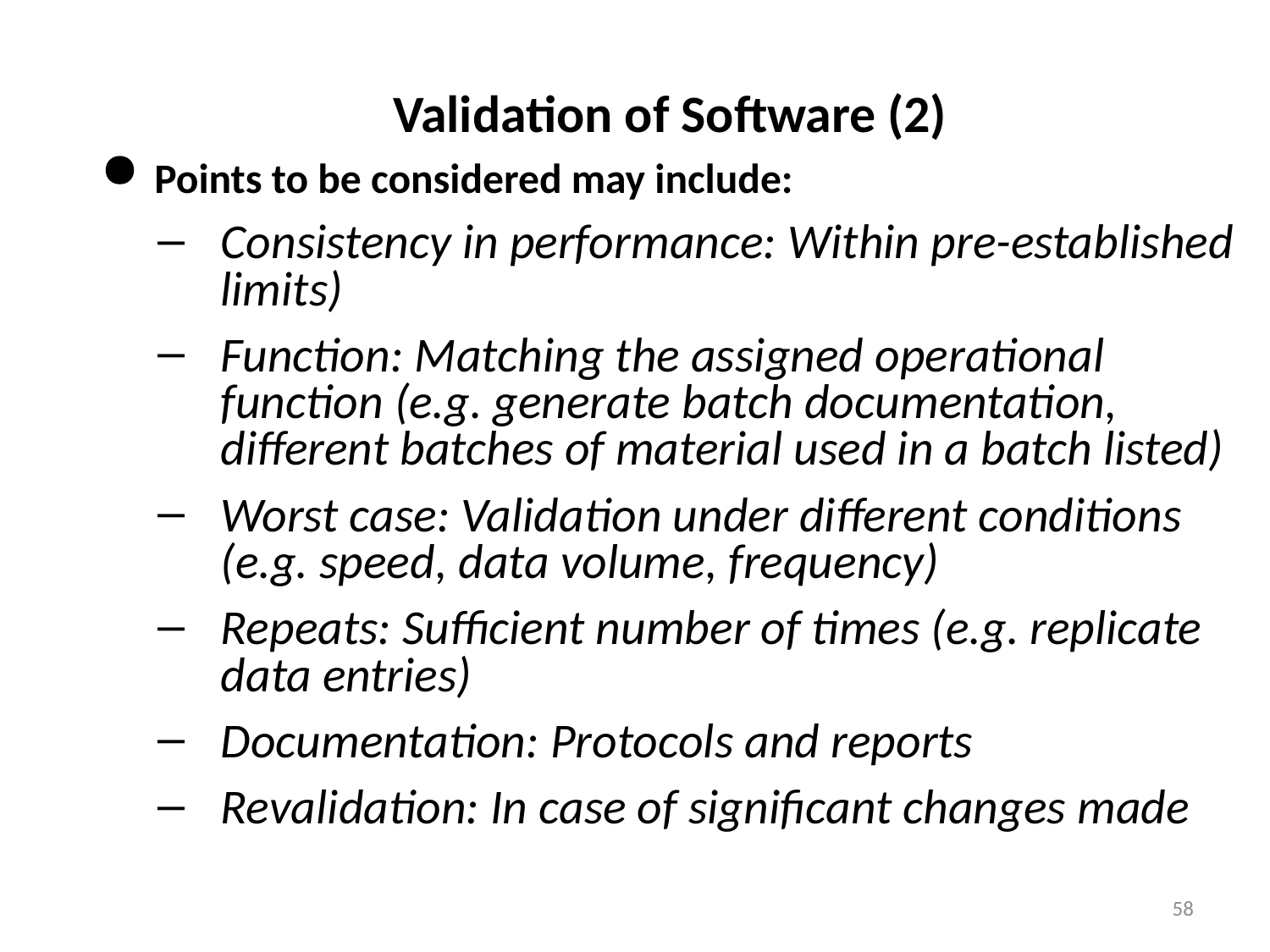

Validation of Software (2)
Points to be considered may include:
Consistency in performance: Within pre-established limits)
Function: Matching the assigned operational function (e.g. generate batch documentation, different batches of material used in a batch listed)
Worst case: Validation under different conditions (e.g. speed, data volume, frequency)
Repeats: Sufficient number of times (e.g. replicate data entries)
Documentation: Protocols and reports
Revalidation: In case of significant changes made

58